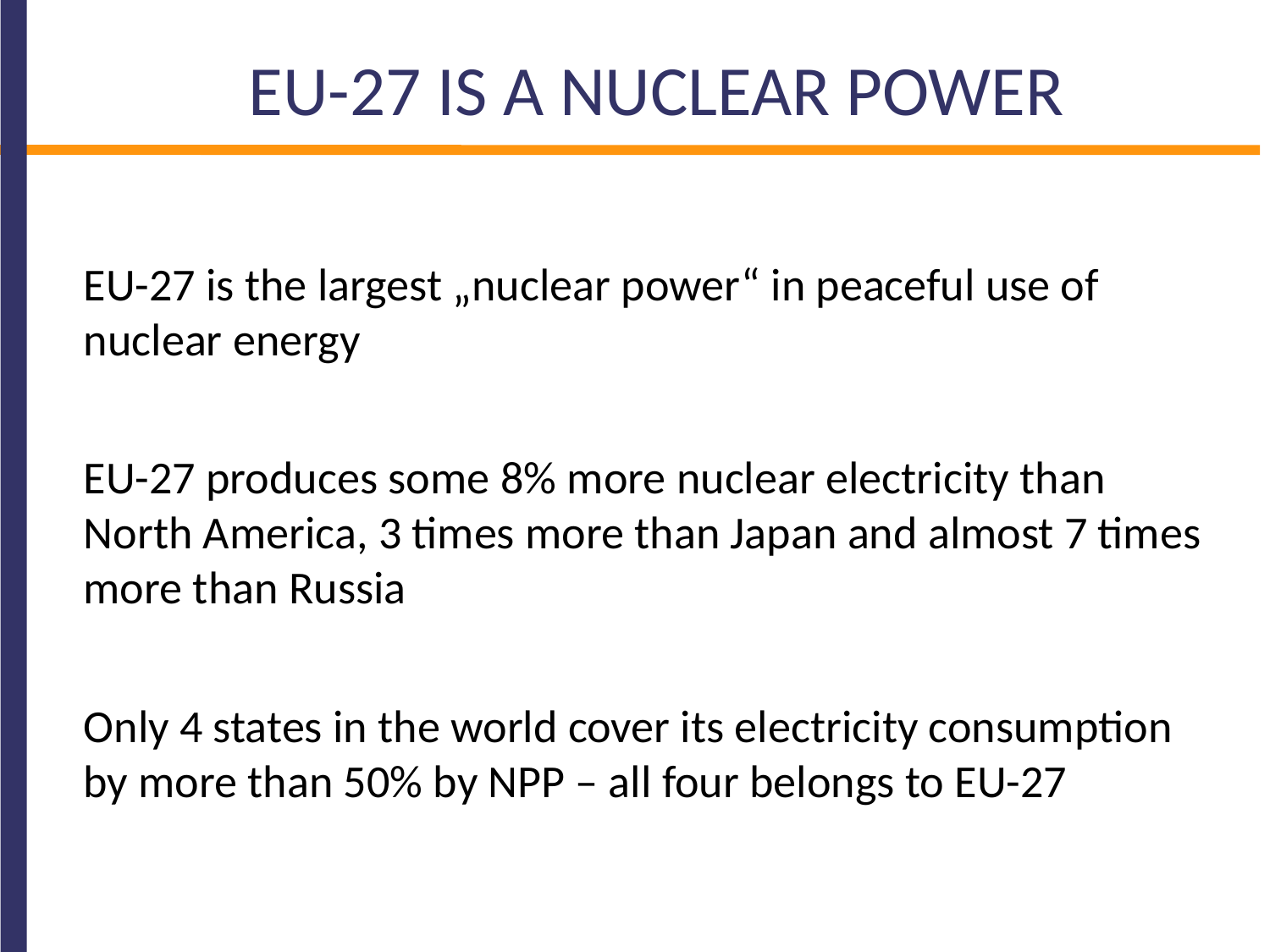

# EU-27 IS A NUCLEAR POWER

EU-27 is the largest „nuclear power“ in peaceful use of nuclear energy

EU-27 produces some 8% more nuclear electricity than North America, 3 times more than Japan and almost 7 times more than Russia

Only 4 states in the world cover its electricity consumption by more than 50% by NPP – all four belongs to EU-27